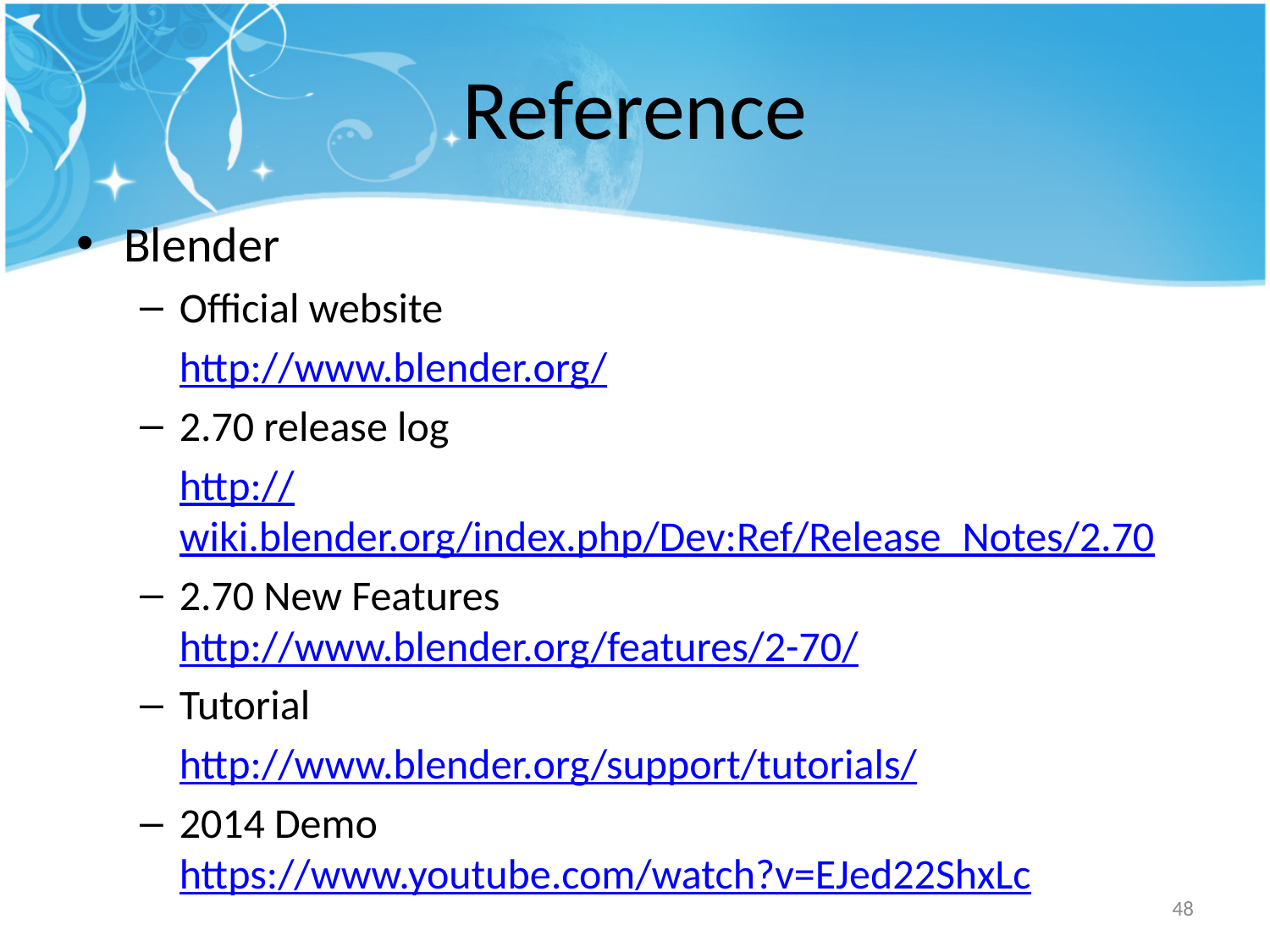

# Reference
Blender
Official website
	http://www.blender.org/
2.70 release log
	http://wiki.blender.org/index.php/Dev:Ref/Release_Notes/2.70
2.70 New Features
http://www.blender.org/features/2-70/
Tutorial
	http://www.blender.org/support/tutorials/
2014 Demo
https://www.youtube.com/watch?v=EJed22ShxLc

48